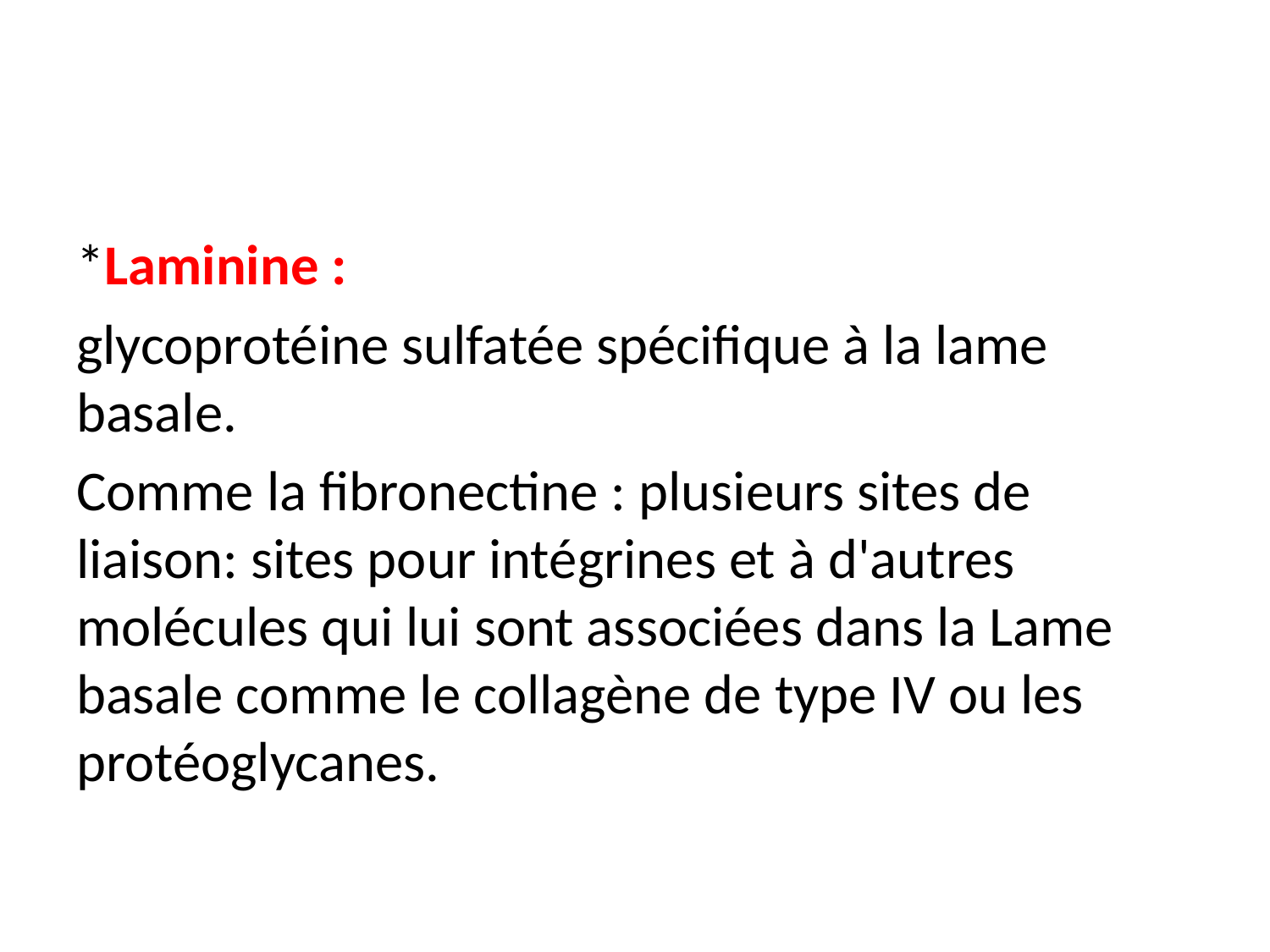

#
*Laminine :
glycoprotéine sulfatée spécifique à la lame basale.
Comme la fibronectine : plusieurs sites de liaison: sites pour intégrines et à d'autres molécules qui lui sont associées dans la Lame basale comme le collagène de type IV ou les protéoglycanes.